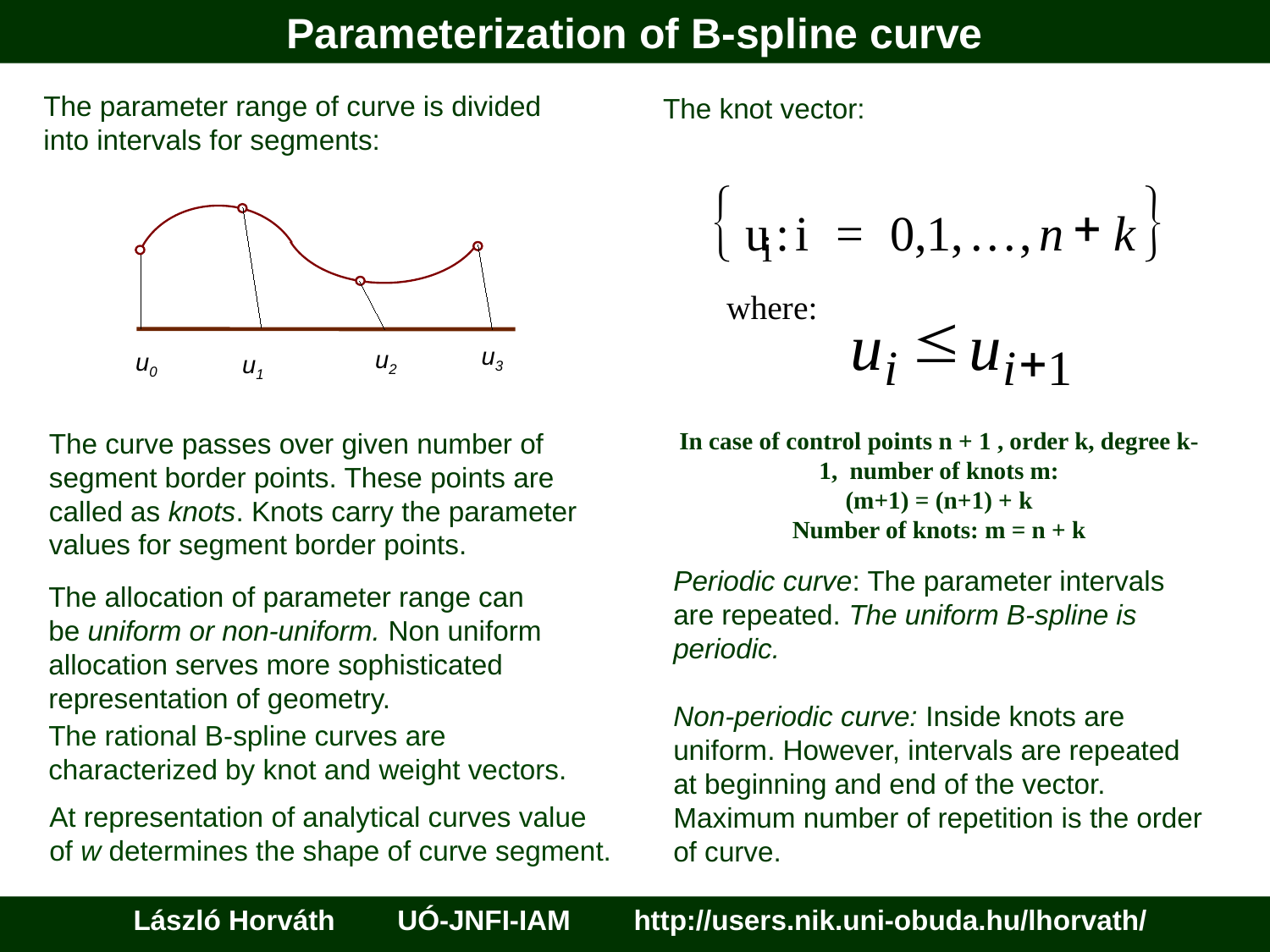

Parameterization of B-spline curve
The parameter range of curve is divided into intervals for segments:
The knot vector:
{
}
+
 u
:
i
=
 0,1,
.
.
.
,
n
k
i

u3
u2
u0
u1
where:
≤
u
u
+
i
i
1
In case of control points n + 1 , order k, degree k-1,  number of knots m:
(m+1) = (n+1) + k
Number of knots: m = n + k
The curve passes over given number of segment border points. These points are called as knots. Knots carry the parameter values for segment border points.
Periodic curve: The parameter intervals are repeated. The uniform B-spline is periodic.

Non-periodic curve: Inside knots are uniform. However, intervals are repeated at beginning and end of the vector. Maximum number of repetition is the order of curve.
The allocation of parameter range can be uniform or non-uniform. Non uniform allocation serves more sophisticated representation of geometry.
The rational B-spline curves are characterized by knot and weight vectors.
At representation of analytical curves value of w determines the shape of curve segment.
 László Horváth        UÓ-JNFI-IAM        http://users.nik.uni-obuda.hu/lhorvath/